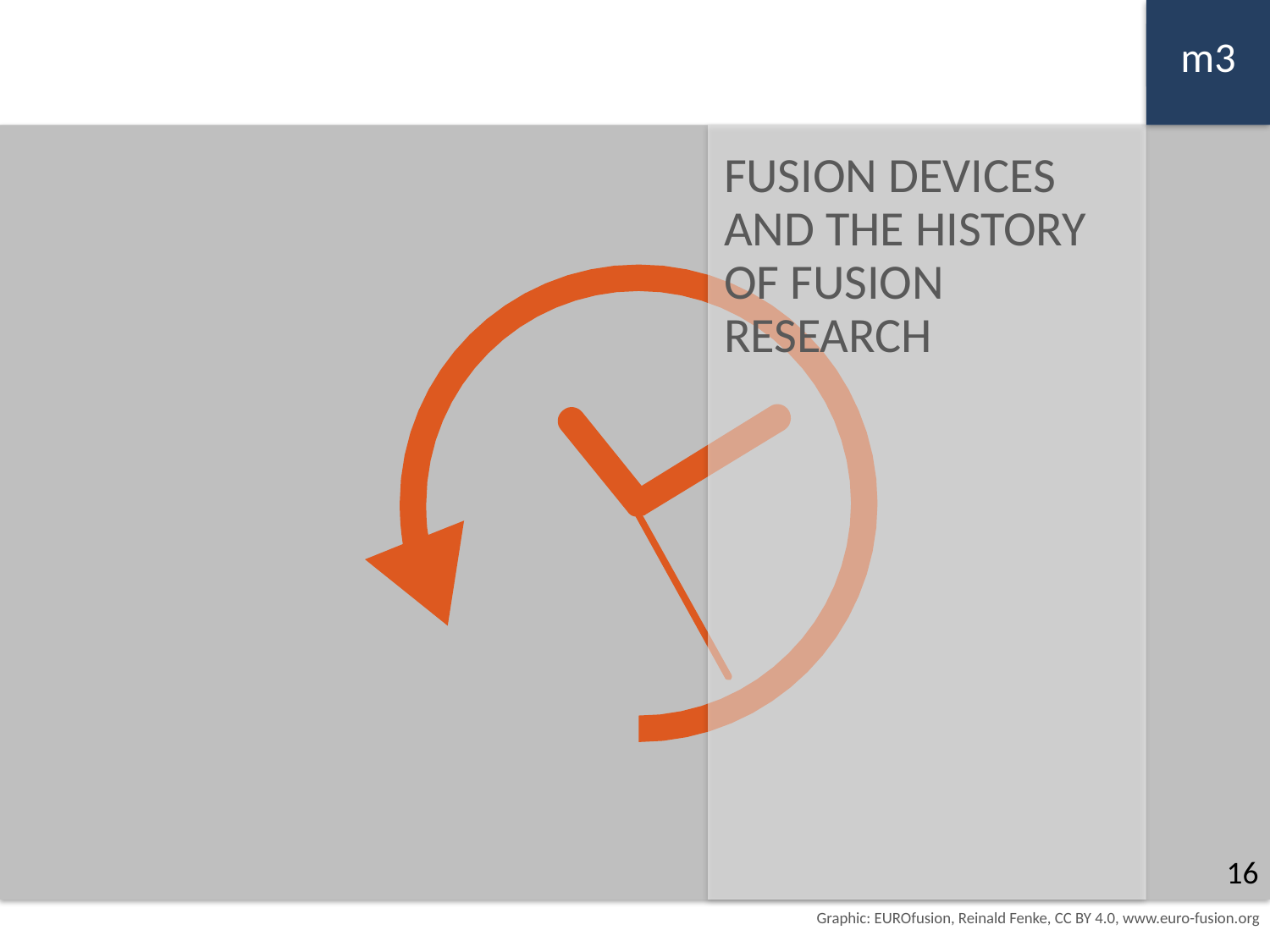

m3
m3

FUSION DEVICES AND THE HISTORY OF FUSION RESEARCH

16
Graphic: EUROfusion, Reinald Fenke, CC BY 4.0, www.euro-fusion.org